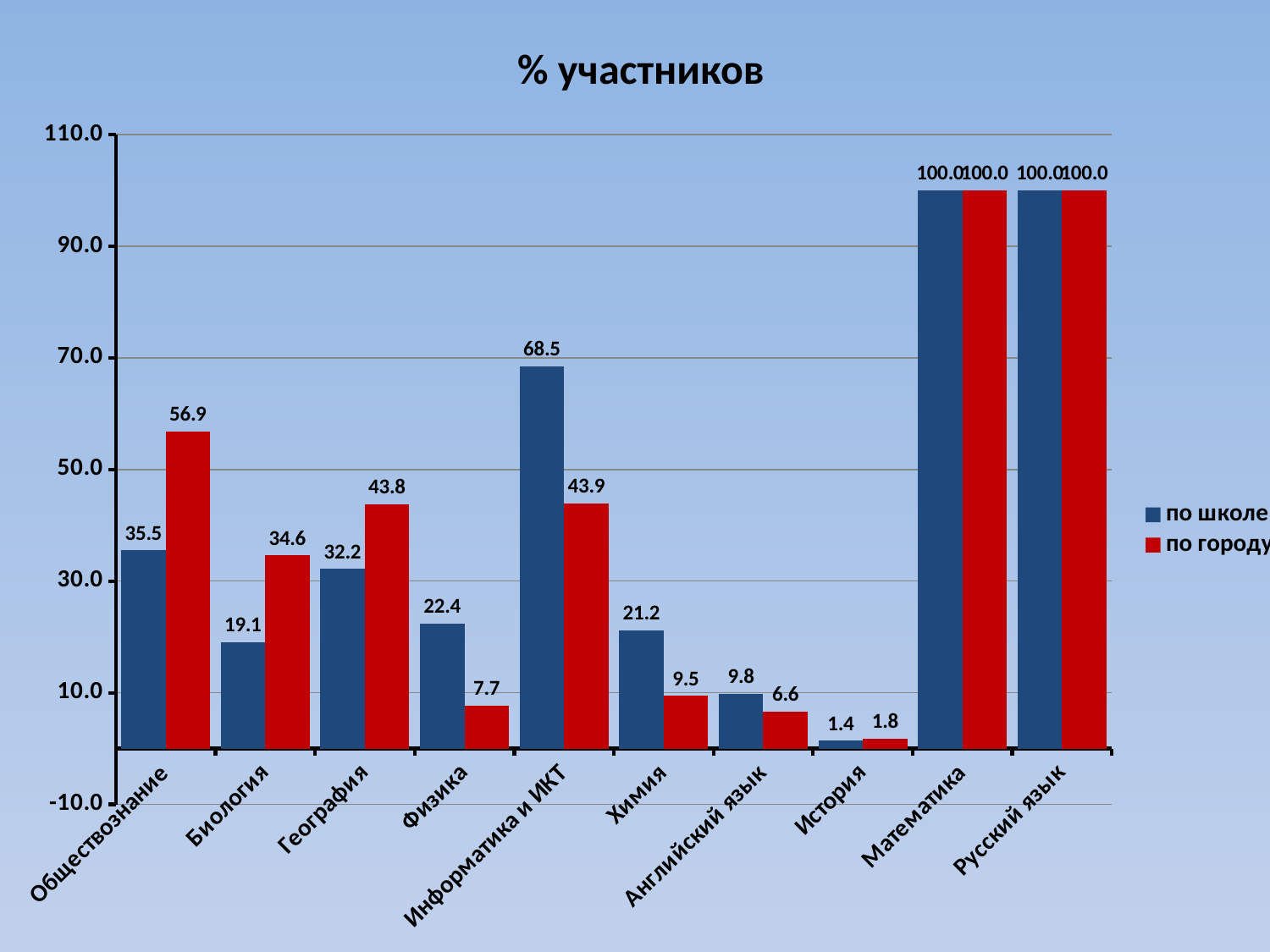

% участников

### Chart

| Category | по школе | по городу |
|---|---|---|
| Обществознание | 35.5263157894737 | 56.8511198945982 |
| Биология | 19.078947368421 | 34.6153846153846 |
| География | 32.1678321678322 | 43.7782805429864 |
| Физика | 22.3776223776224 | 7.69230769230769 |
| Информатика и ИКТ | 68.5314685314685 | 43.947963800905 |
| Химия | 21.1538461538462 | 9.45868945868947 |
| Английский язык | 9.79020979020979 | 6.61764705882353 |
| История | 1.3986013986014 | 1.75339366515837 |
| Математика | 100.0 | 100.0 |
| Русский язык | 100.0 | 100.0 |